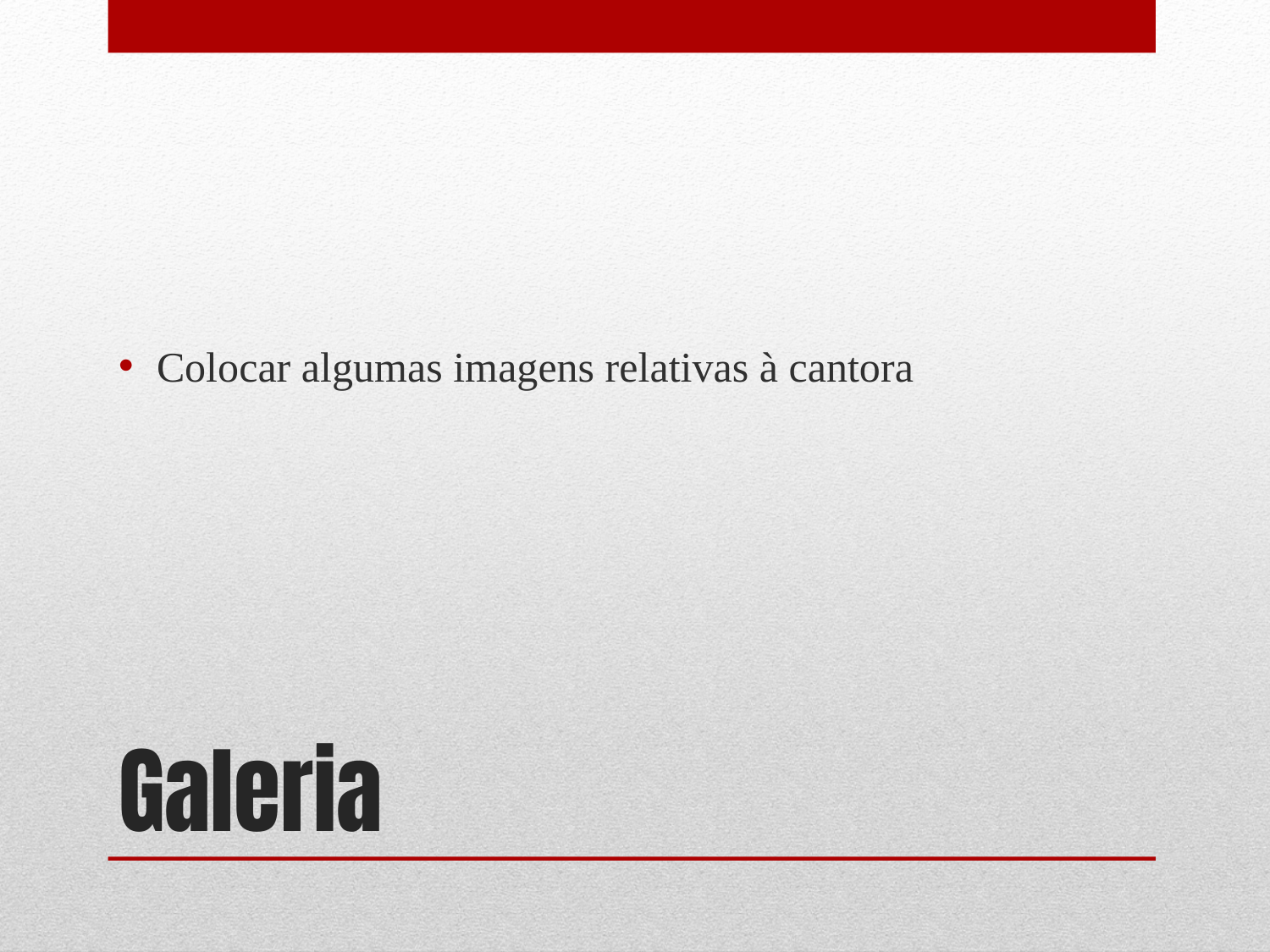

Colocar algumas imagens relativas à cantora
# Galeria